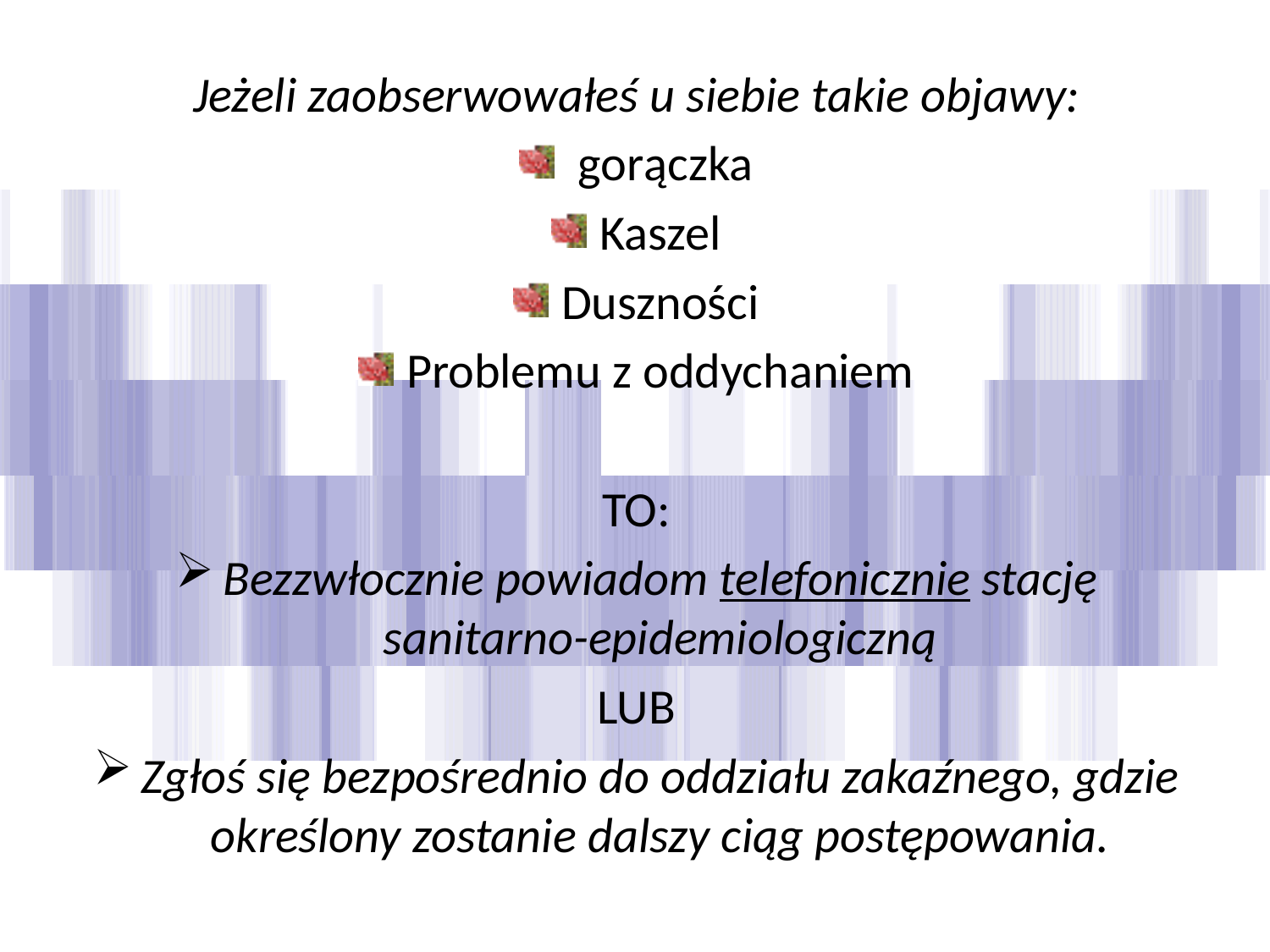

Jeżeli zaobserwowałeś u siebie takie objawy:
 gorączka
Kaszel
Duszności
Problemu z oddychaniem

to:
Bezzwłocznie powiadom telefonicznie stację sanitarno-epidemiologiczną
lub
Zgłoś się bezpośrednio do oddziału zakaźnego, gdzie określony zostanie dalszy ciąg postępowania.